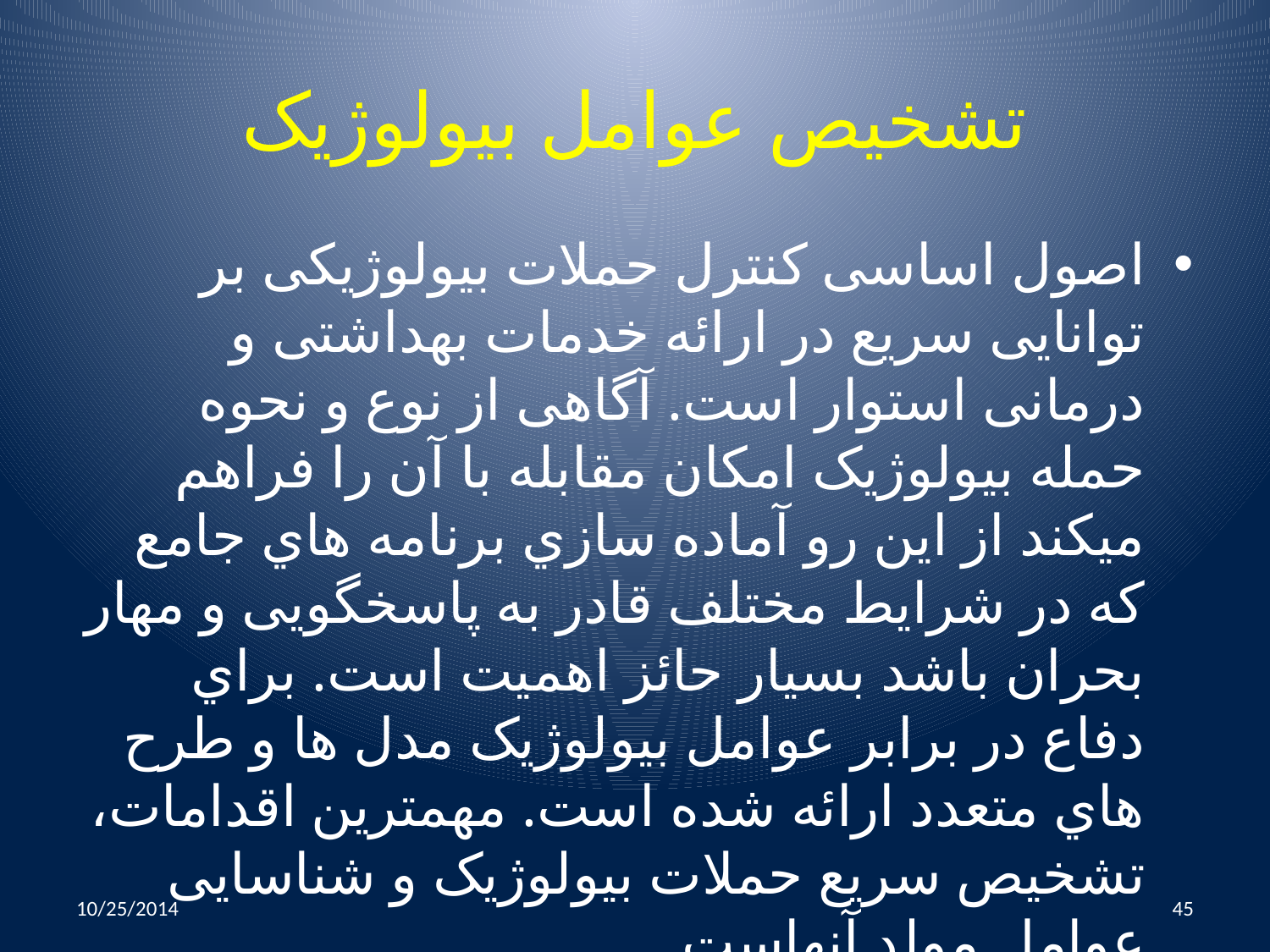

# تشخیص عوامل بیولوژیک
اصول اساسی کنترل حملات بیولوژیکی بر توانایی سریع در ارائه خدمات بهداشتی و درمانی استوار است. آگاهی از نوع و نحوه حمله بیولوژیک امکان مقابله با آن را فراهم میکند از این رو آماده سازي برنامه هاي جامع که در شرایط مختلف قادر به پاسخگویی و مهار بحران باشد بسیار حائز اهمیت است. براي دفاع در برابر عوامل بیولوژیک مدل ها و طرح هاي متعدد ارائه شده است. مهمترین اقدامات، تشخیص سریع حملات بیولوژیک و شناسایی عوامل مولد آنهاست.
10/25/2014
45